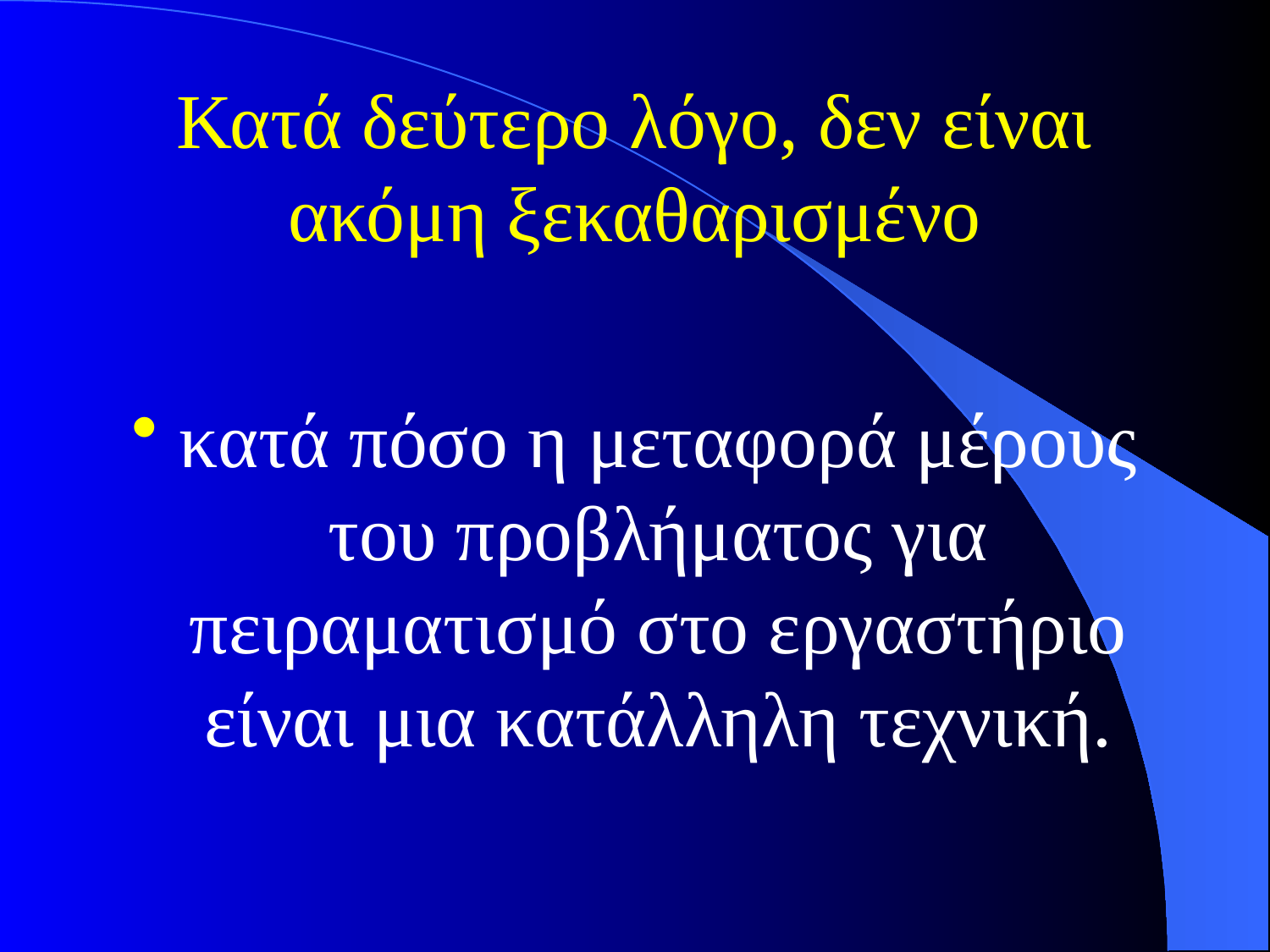

# Κατά δεύτερο λόγο, δεν είναι ακόμη ξεκαθαρισμένο

κατά πόσο η μεταφορά μέρους του προβλήματος για πειραματισμό στο εργαστήριο είναι μια κατάλληλη τεχνική.